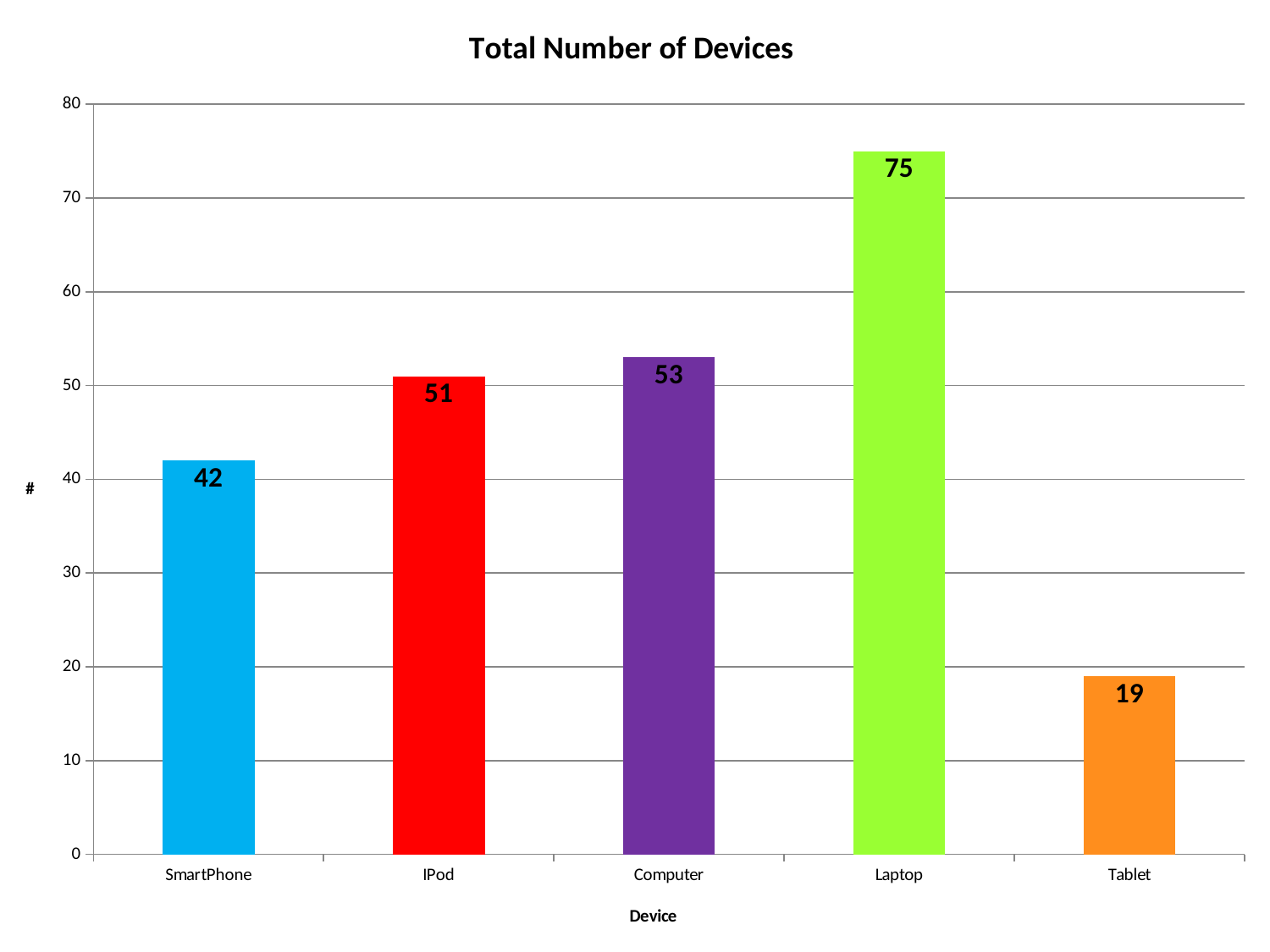

### Chart: Total Number of Devices

| Category | Total: |
|---|---|
| SmartPhone | 42.0 |
| IPod | 51.0 |
| Computer | 53.0 |
| Laptop | 75.0 |
| Tablet | 19.0 |